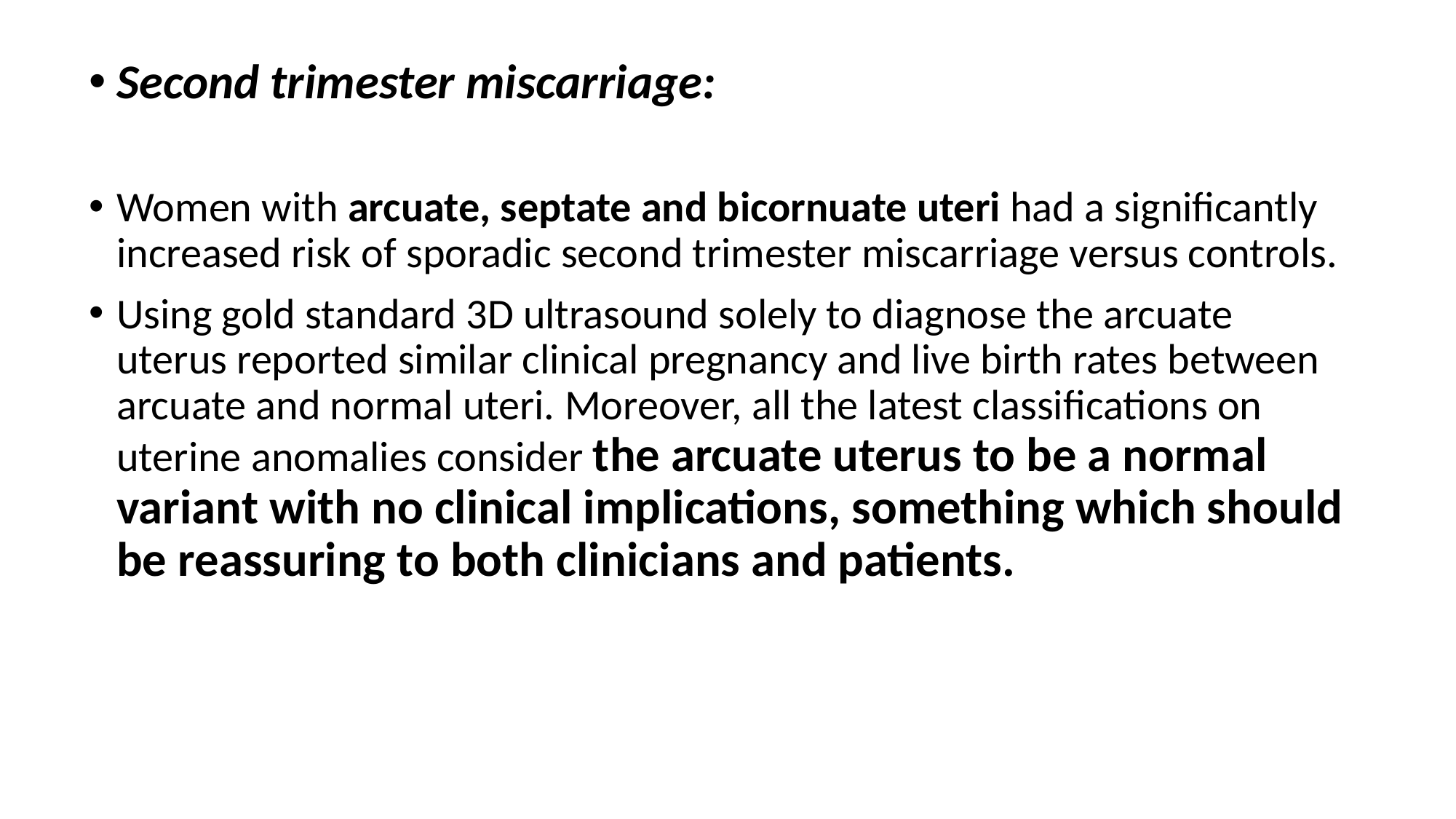

Second trimester miscarriage:

Women with arcuate, septate and bicornuate uteri had a significantly increased risk of sporadic second trimester miscarriage versus controls.
Using gold standard 3D ultrasound solely to diagnose the arcuate uterus reported similar clinical pregnancy and live birth rates between arcuate and normal uteri. Moreover, all the latest classifications on uterine anomalies consider the arcuate uterus to be a normal variant with no clinical implications, something which should be reassuring to both clinicians and patients.